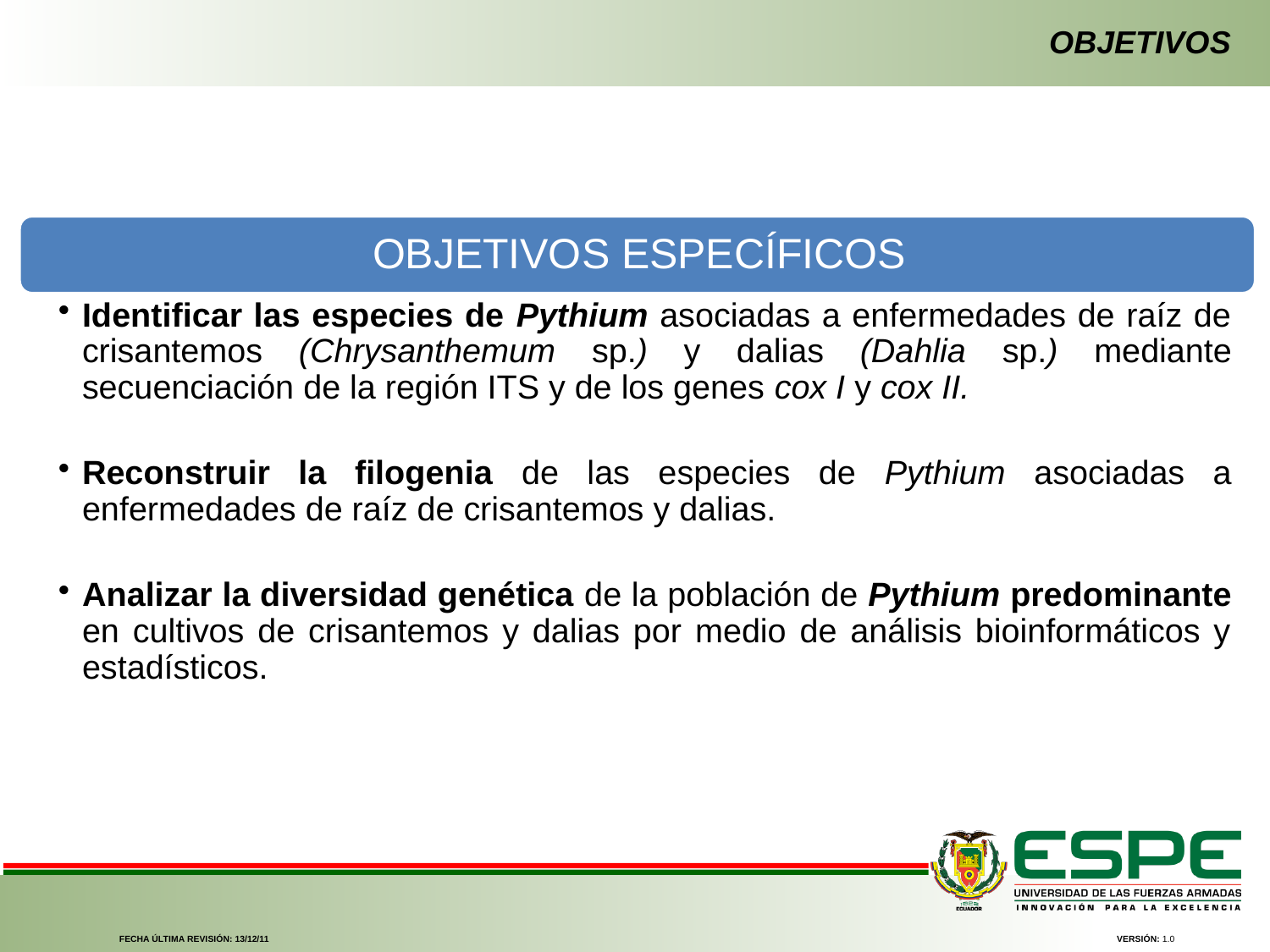

OBJETIVOS
OBJETIVOS ESPECÍFICOS
Identificar las especies de Pythium asociadas a enfermedades de raíz de crisantemos (Chrysanthemum sp.) y dalias (Dahlia sp.) mediante secuenciación de la región ITS y de los genes cox I y cox II.

Reconstruir la filogenia de las especies de Pythium asociadas a enfermedades de raíz de crisantemos y dalias.

Analizar la diversidad genética de la población de Pythium predominante en cultivos de crisantemos y dalias por medio de análisis bioinformáticos y estadísticos.
FECHA ÚLTIMA REVISIÓN: 13/12/11
VERSIÓN: 1.0